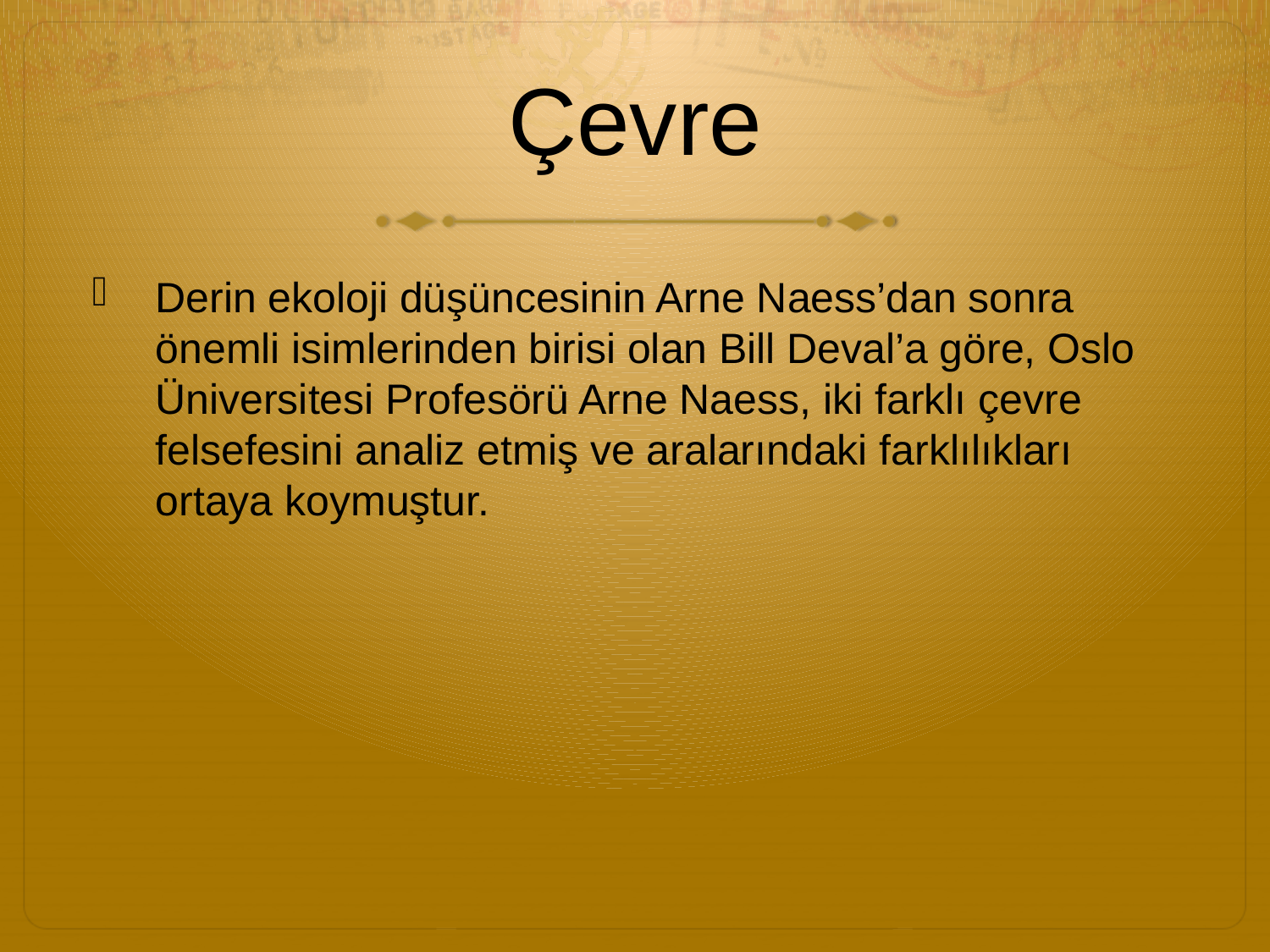

# Çevre
Derin ekoloji düşüncesinin Arne Naess’dan sonra önemli isimlerinden birisi olan Bill Deval’a göre, Oslo Üniversitesi Profesörü Arne Naess, iki farklı çevre felsefesini analiz etmiş ve aralarındaki farklılıkları ortaya koymuştur.